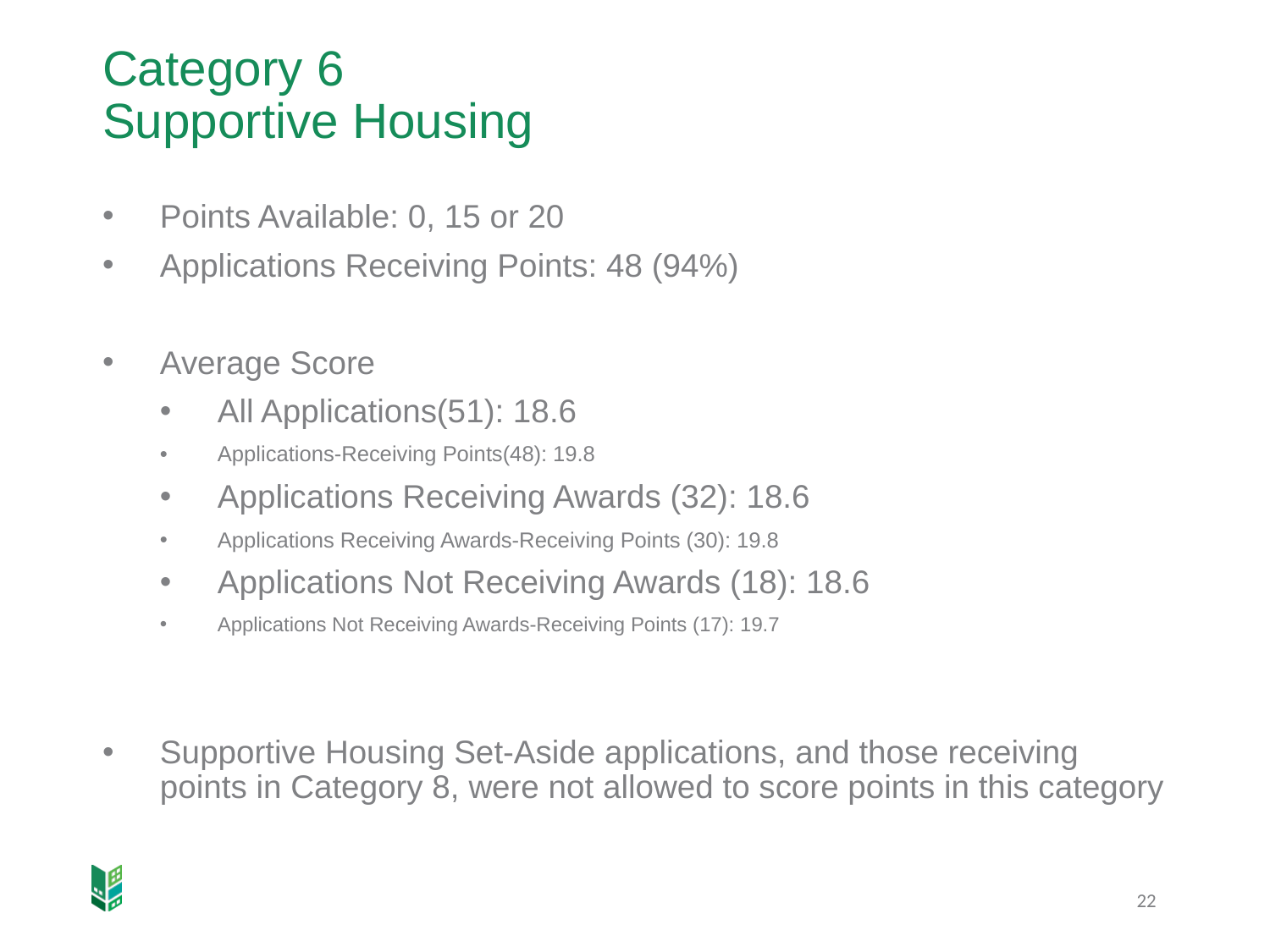

# Category 6 Supportive Housing
Points Available: 0, 15 or 20
Applications Receiving Points: 48 (94%)

Average Score
All Applications(51): 18.6
Applications-Receiving Points(48): 19.8
Applications Receiving Awards (32): 18.6
Applications Receiving Awards-Receiving Points (30): 19.8
Applications Not Receiving Awards (18): 18.6
Applications Not Receiving Awards-Receiving Points (17): 19.7

Supportive Housing Set-Aside applications, and those receiving points in Category 8, were not allowed to score points in this category